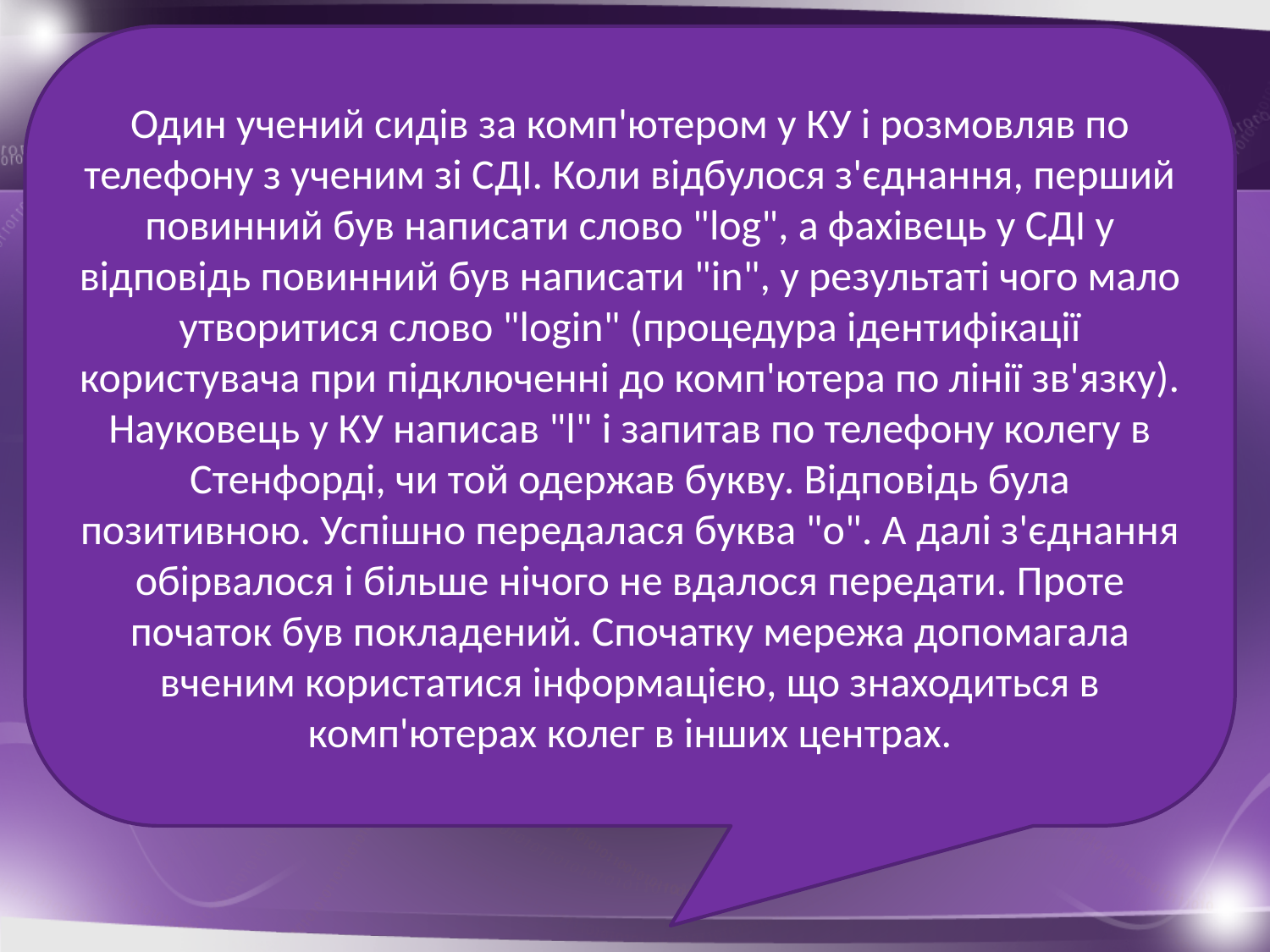

Один учений сидів за комп'ютером у КУ і розмовляв по телефону з ученим зі СДІ. Коли відбулося з'єднання, перший повинний був написати слово "log", а фахівець у СДІ у відповідь повинний був написати "in", у результаті чого мало утворитися слово "login" (процедура ідентифікації користувача при підключенні до комп'ютера по лінії зв'язку). Науковець у КУ написав "l" і запитав по телефону колегу в Стенфорді, чи той одержав букву. Відповідь була позитивною. Успішно передалася буква "o". А далі з'єднання обірвалося і більше нічого не вдалося передати. Проте початок був покладений. Спочатку мережа допомагала вченим користатися інформацією, що знаходиться в комп'ютерах колег в інших центрах.